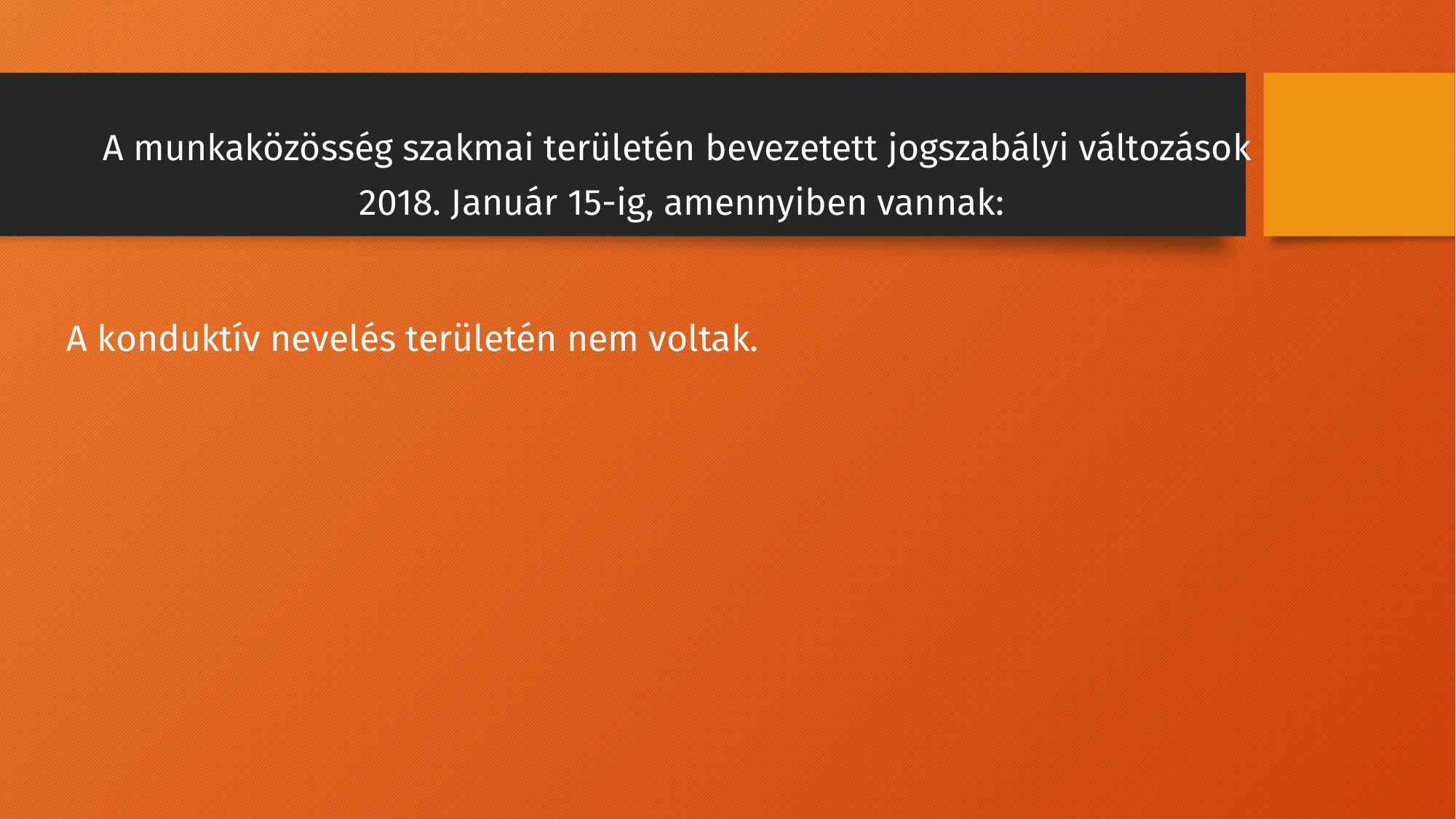

A munkaközösség szakmai területén bevezetett jogszabályi változások
2018. Január 15-ig, amennyiben vannak:

A konduktív nevelés területén nem voltak.